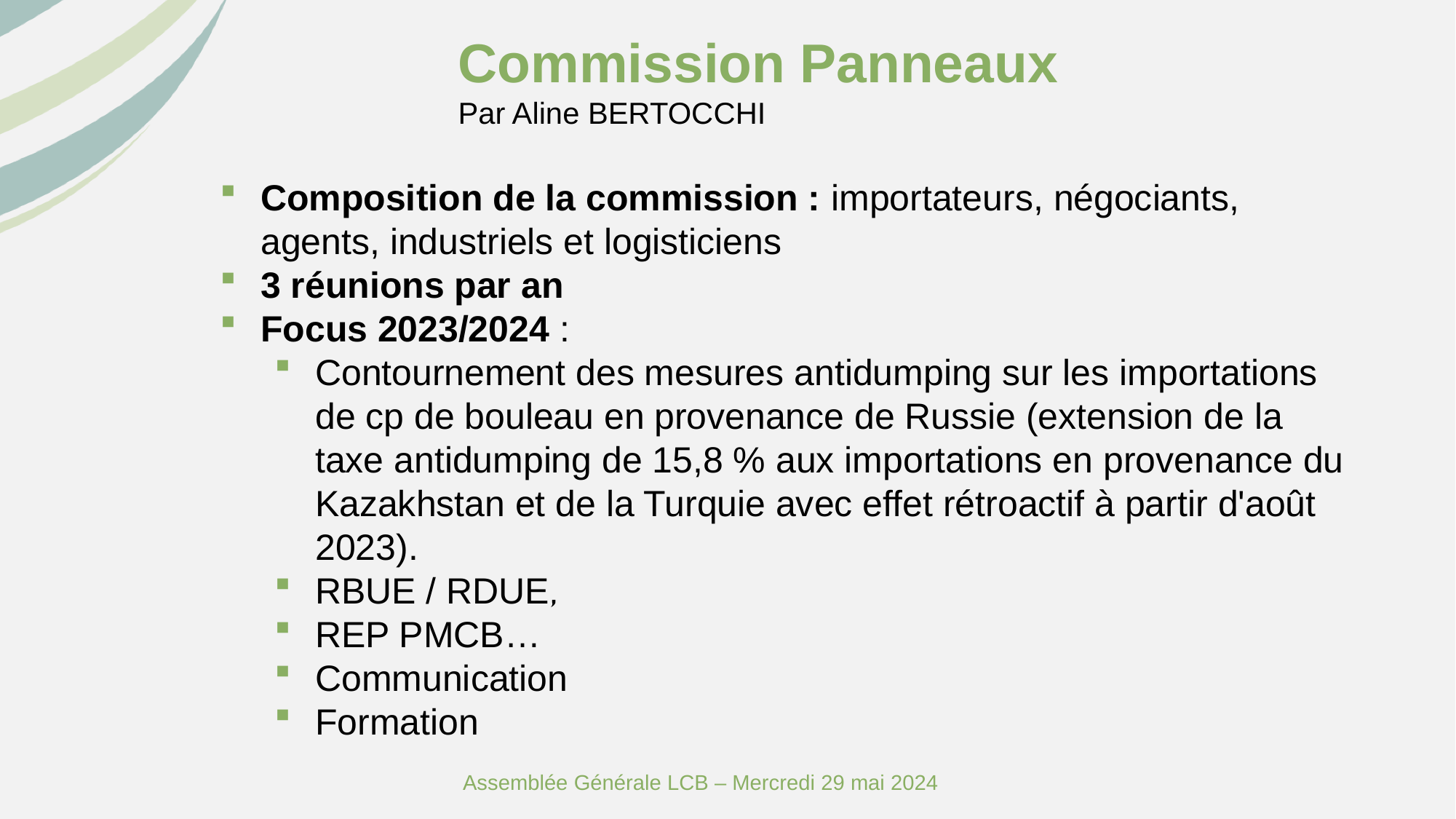

Commission Panneaux
Par Aline BERTOCCHI

Composition de la commission : importateurs, négociants, agents, industriels et logisticiens
3 réunions par an
Focus 2023/2024 :
Contournement des mesures antidumping sur les importations de cp de bouleau en provenance de Russie (extension de la taxe antidumping de 15,8 % aux importations en provenance du Kazakhstan et de la Turquie avec effet rétroactif à partir d'août 2023).
RBUE / RDUE,
REP PMCB…
Communication
Formation